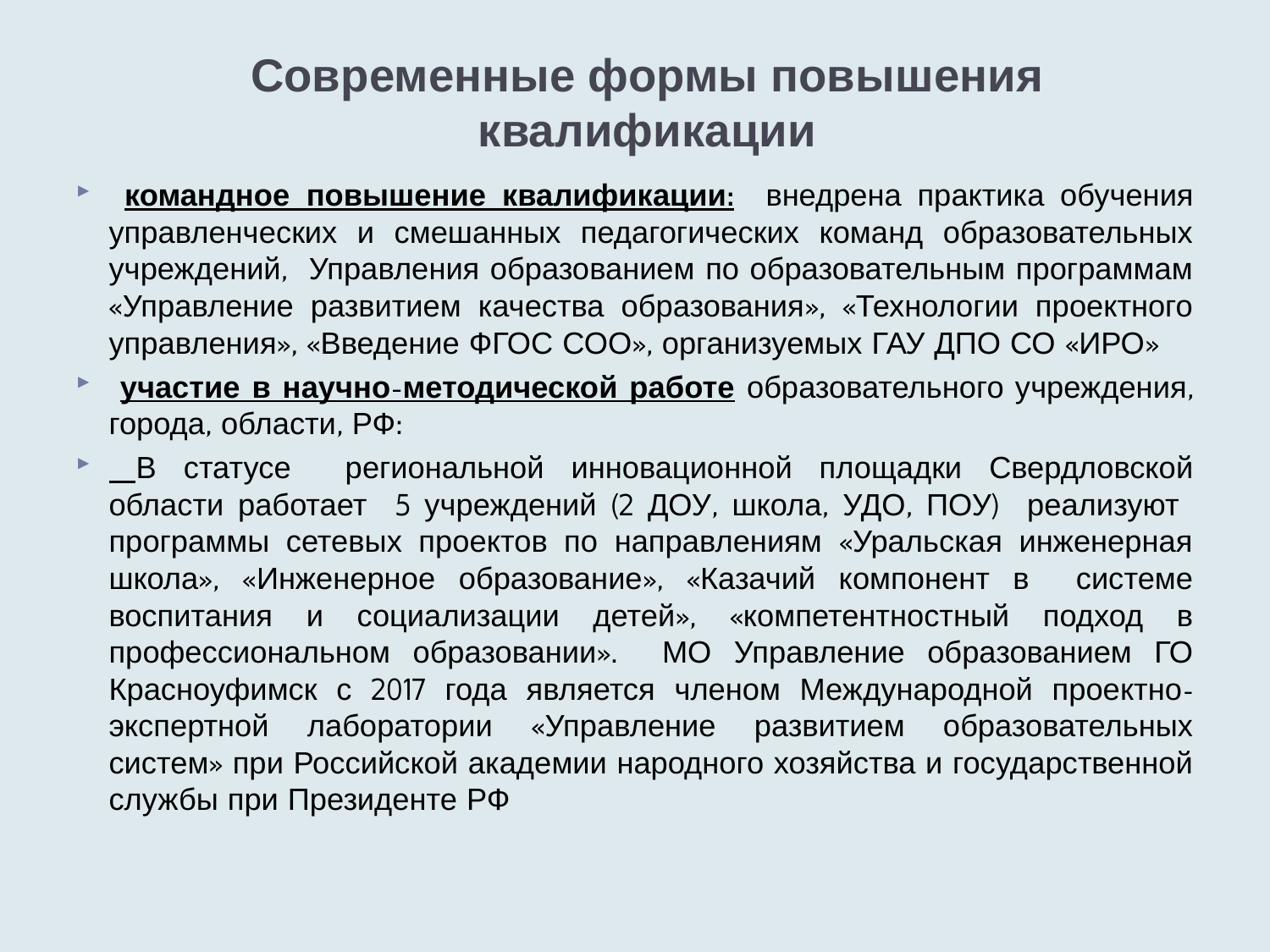

# Современные формы повышения квалификации
 командное повышение квалификации:  внедрена практика обучения управленческих и смешанных педагогических команд образовательных учреждений,  Управления образованием по образовательным программам «Управление развитием качества образования», «Технологии проектного управления», «Введение ФГОС СОО», организуемых ГАУ ДПО СО «ИРО»
 участие в научно-методической работе образовательного учреждения, города, области, РФ:
 В статусе  региональной инновационной площадки Свердловской области работает  5 учреждений (2 ДОУ, школа, УДО, ПОУ)  реализуют  программы сетевых проектов по направлениям «Уральская инженерная школа», «Инженерное образование», «Казачий компонент в  системе воспитания и социализации детей», «компетентностный подход в профессиональном образовании».  МО Управление образованием ГО Красноуфимск с 2017 года является членом Международной проектно-экспертной лаборатории «Управление развитием образовательных систем» при Российской академии народного хозяйства и государственной службы при Президенте РФ